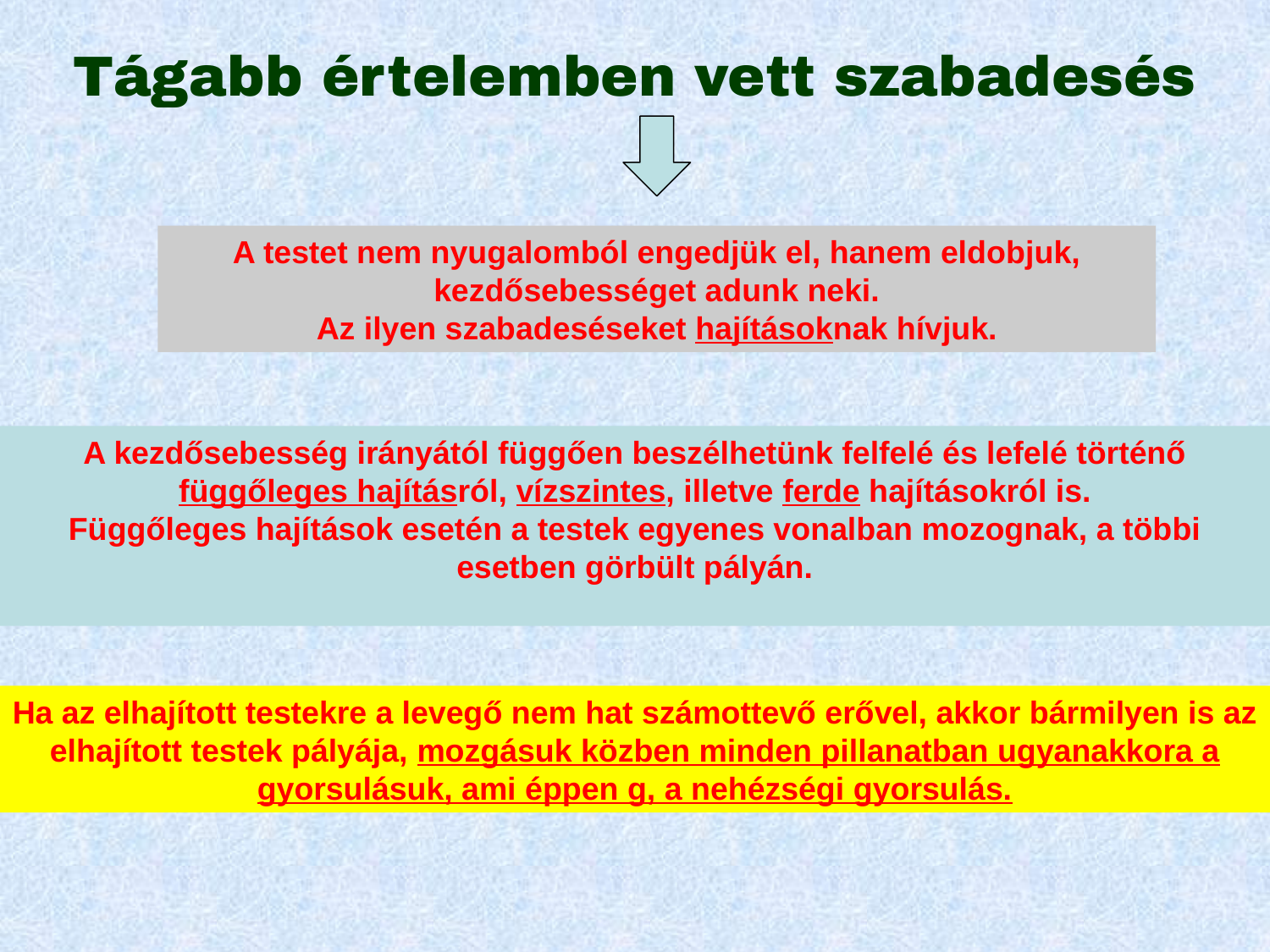

# Tágabb értelemben vett szabadesés

A testet nem nyugalomból engedjük el, hanem eldobjuk, kezdősebességet adunk neki.
Az ilyen szabadeséseket hajításoknak hívjuk.
A kezdősebesség irányától függően beszélhetünk felfelé és lefelé történő függőleges hajításról, vízszintes, illetve ferde hajításokról is.
Függőleges hajítások esetén a testek egyenes vonalban mozognak, a többi esetben görbült pályán.
Ha az elhajított testekre a levegő nem hat számottevő erővel, akkor bármilyen is az elhajított testek pályája, mozgásuk közben minden pillanatban ugyanakkora a gyorsulásuk, ami éppen g, a nehézségi gyorsulás.